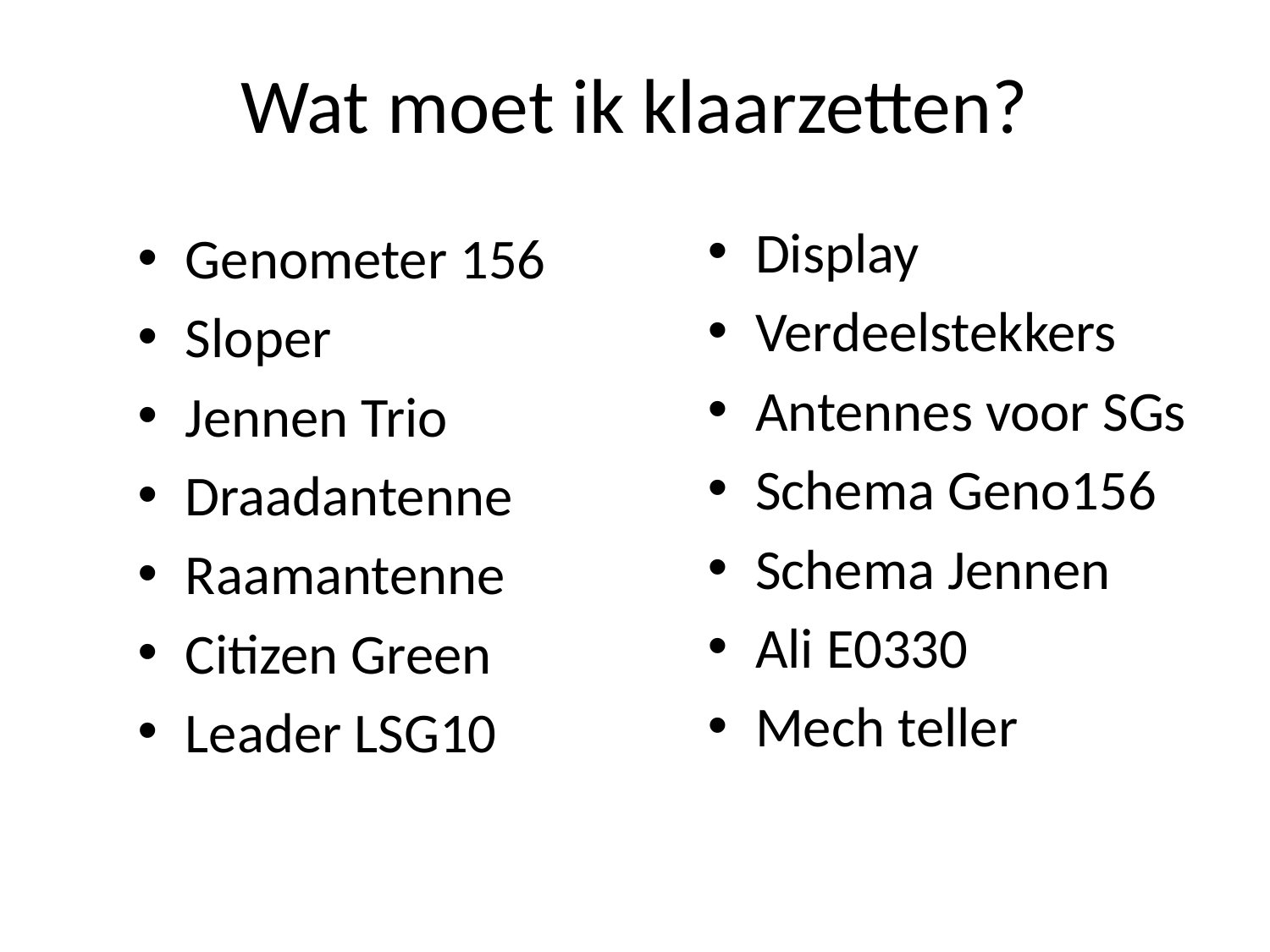

# Wat moet ik klaarzetten?
Display
Verdeelstekkers
Antennes voor SGs
Schema Geno156
Schema Jennen
Ali E0330
Mech teller
Genometer 156
Sloper
Jennen Trio
Draadantenne
Raamantenne
Citizen Green
Leader LSG10